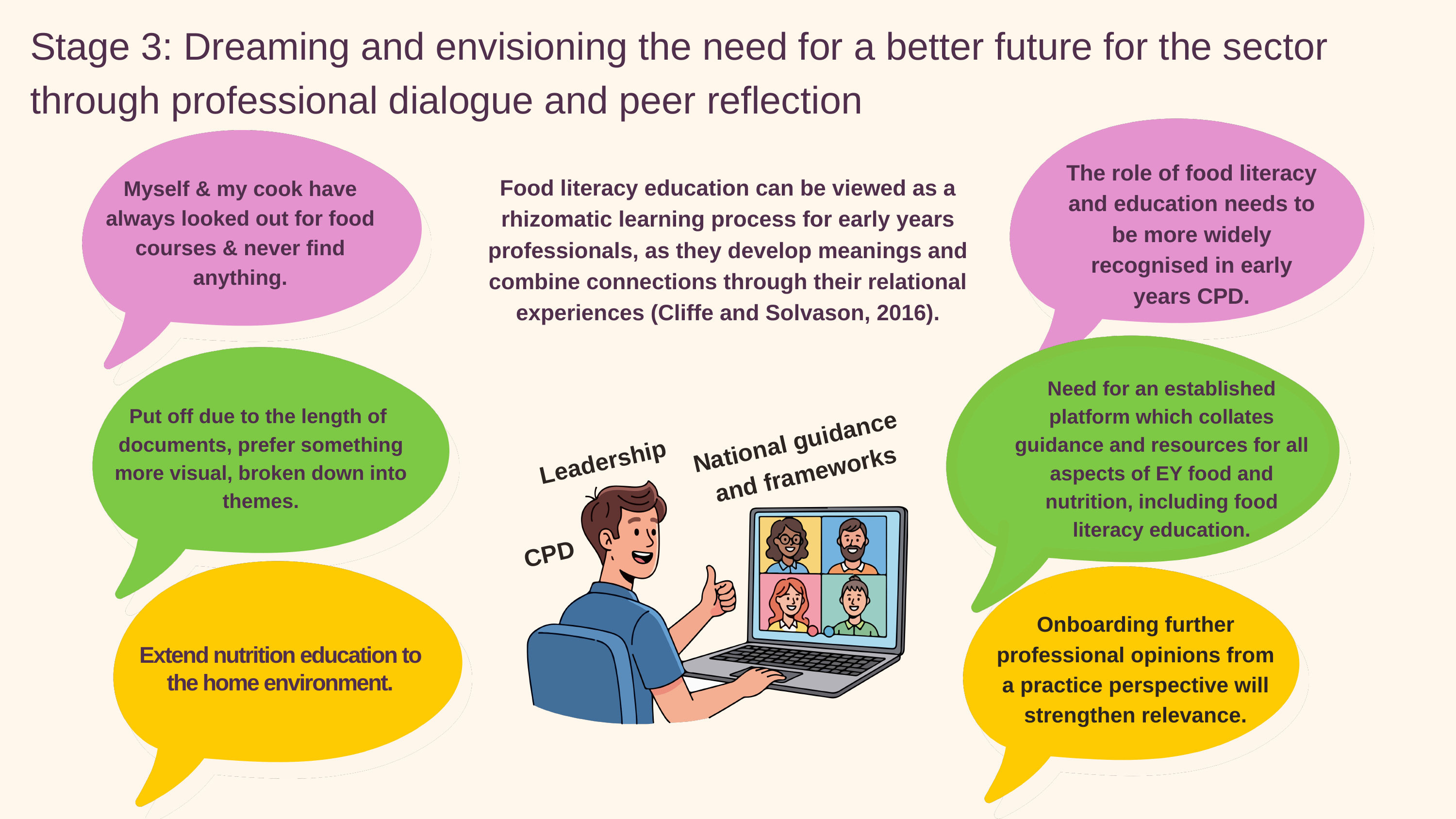

Stage 3: Dreaming and envisioning the need for a better future for the sector through professional dialogue and peer reflection

The role of food literacy and education needs to be more widely recognised in early years CPD.
Food literacy education can be viewed as a rhizomatic learning process for early years professionals, as they develop meanings and combine connections through their relational experiences (Cliffe and Solvason, 2016).
Myself & my cook have always looked out for food courses & never find anything.

Need for an established platform which collates guidance and resources for all aspects of EY food and nutrition, including food literacy education.
Put off due to the length of  documents, prefer something more visual, broken down into themes.
National guidance
and frameworks
Leadership

CPD

Onboarding further professional opinions from a practice perspective will strengthen relevance.
Extend nutrition education to the home environment.